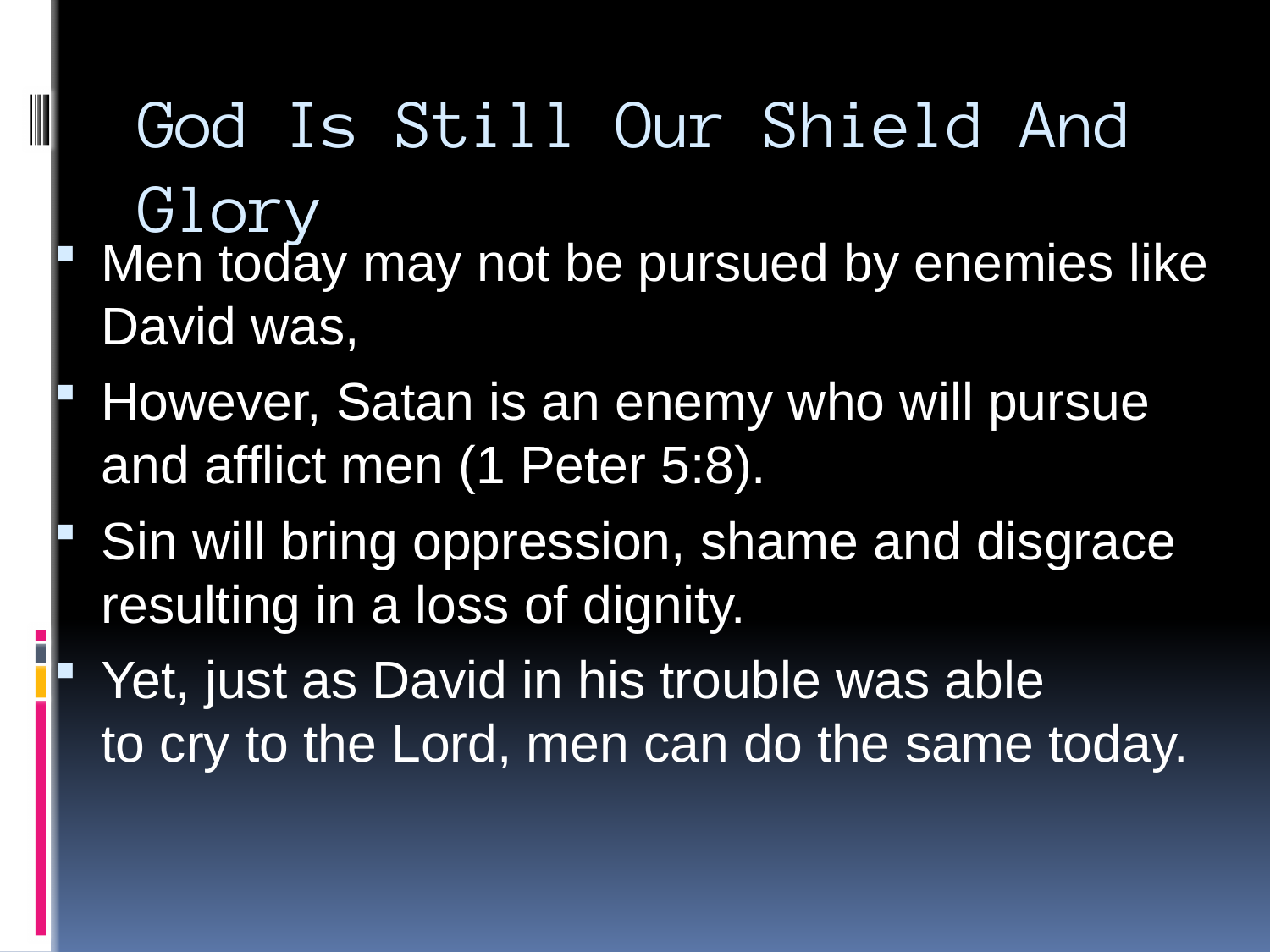

# God Is Still Our Shield And Glory
Men today may not be pursued by enemies like David was,
However, Satan is an enemy who will pursue and afflict men (1 Peter 5:8).
Sin will bring oppression, shame and disgrace resulting in a loss of dignity.
Yet, just as David in his trouble was able
to cry to the Lord, men can do the same today.